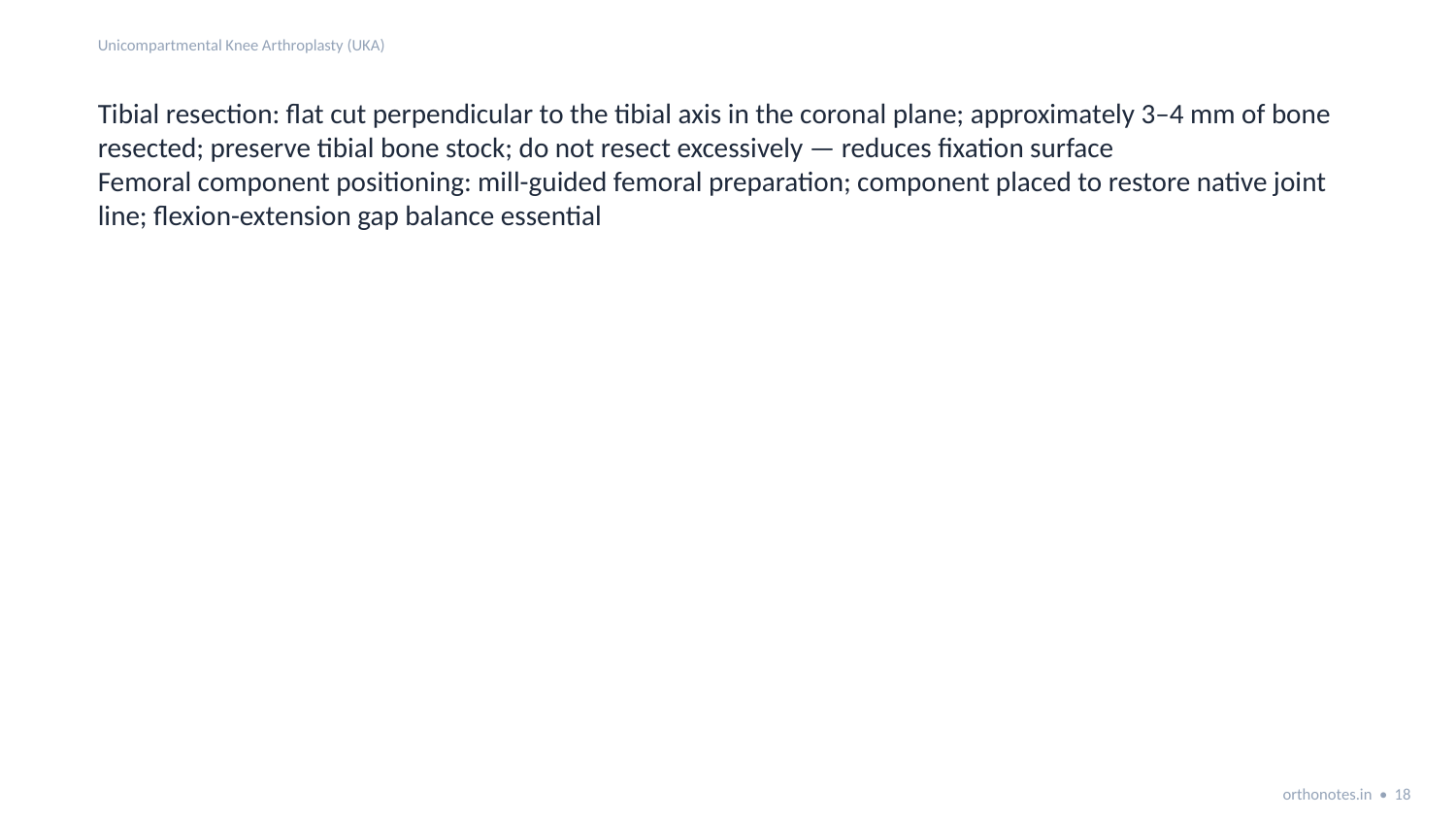

Unicompartmental Knee Arthroplasty (UKA)
Tibial resection: flat cut perpendicular to the tibial axis in the coronal plane; approximately 3–4 mm of bone resected; preserve tibial bone stock; do not resect excessively — reduces fixation surface
Femoral component positioning: mill-guided femoral preparation; component placed to restore native joint line; flexion-extension gap balance essential
orthonotes.in  •  18